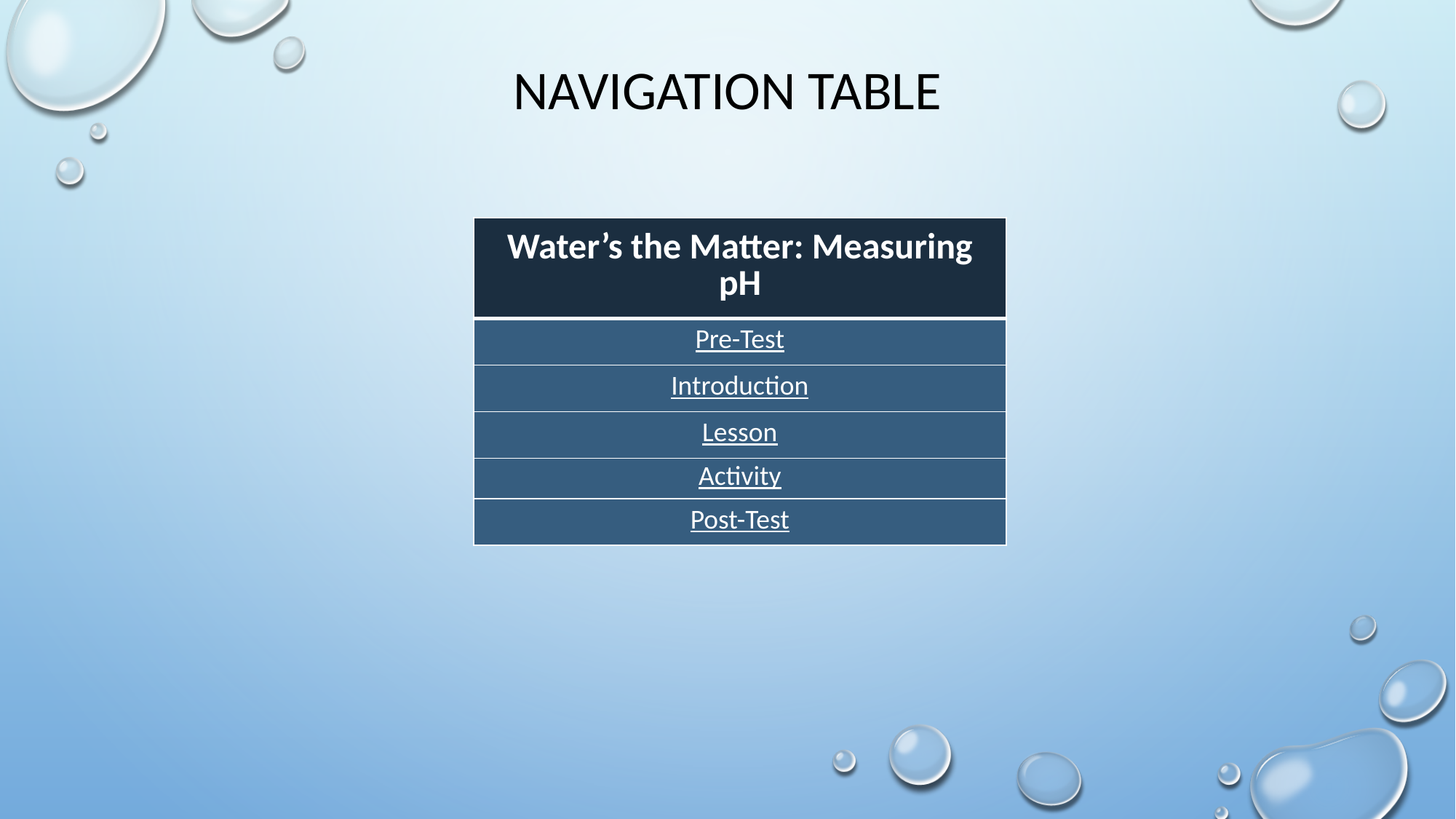

# Navigation Table
| Water’s the Matter: Measuring pH |
| --- |
| Pre-Test |
| Introduction |
| Lesson |
| Activity |
| Post-Test |